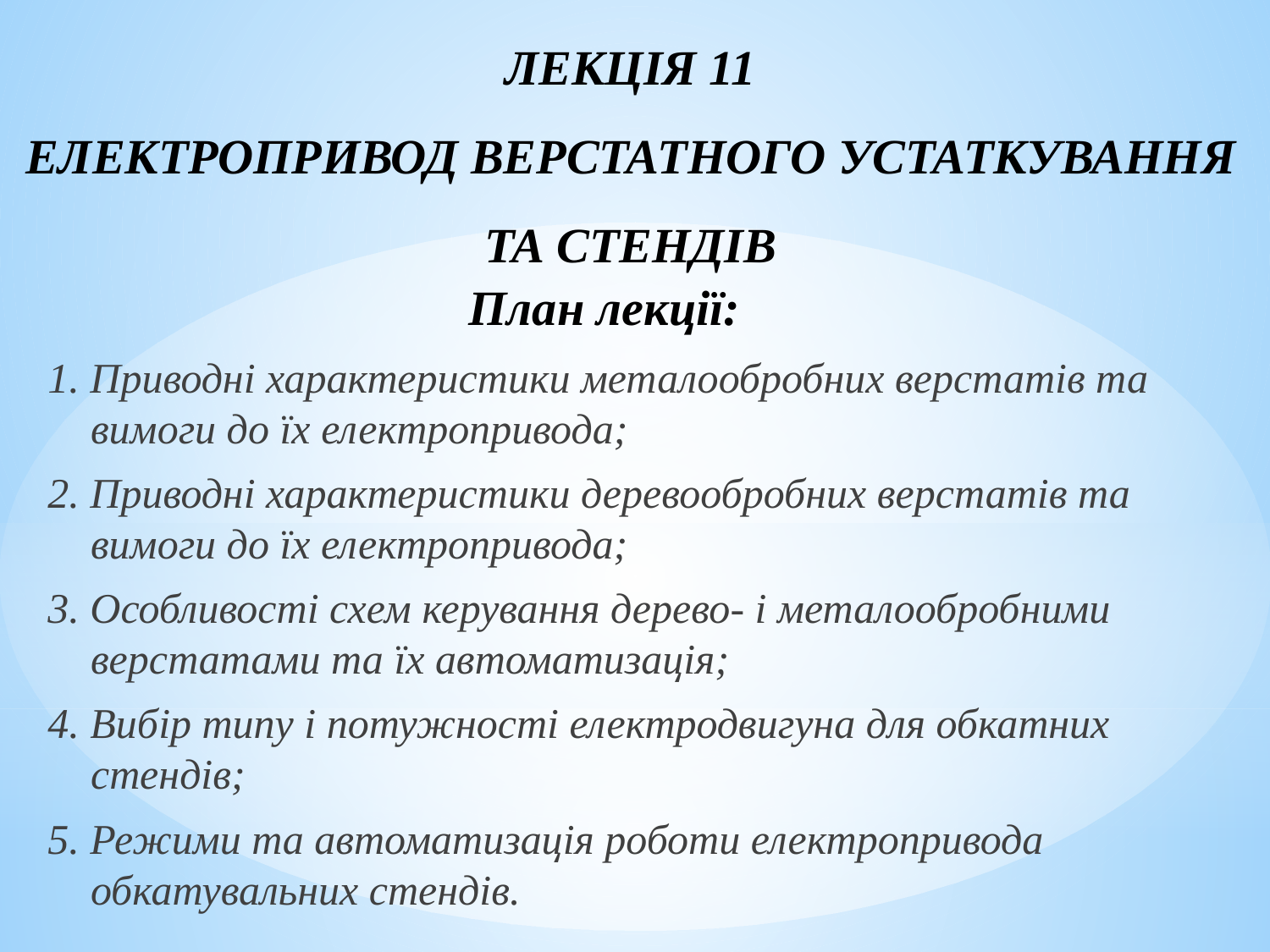

ЛЕКЦІЯ 11
ЕЛЕКТРОПРИВОД ВЕРСТАТНОГО УСТАТКУВАННЯ ТА СТЕНДІВ
# План лекції:
1. Приводні характеристики металообробних верстатів та вимоги до їх електропривода;
2. Приводні характеристики деревообробних верстатів та вимоги до їх електропривода;
3. Особливості схем керування дерево- i металообробними верстатами та їх автоматизація;
4. Вибір типу і потужності електродвигуна для обкатних стендів;
5. Режими та автоматизація роботи електропривода обкатувальних стендів.